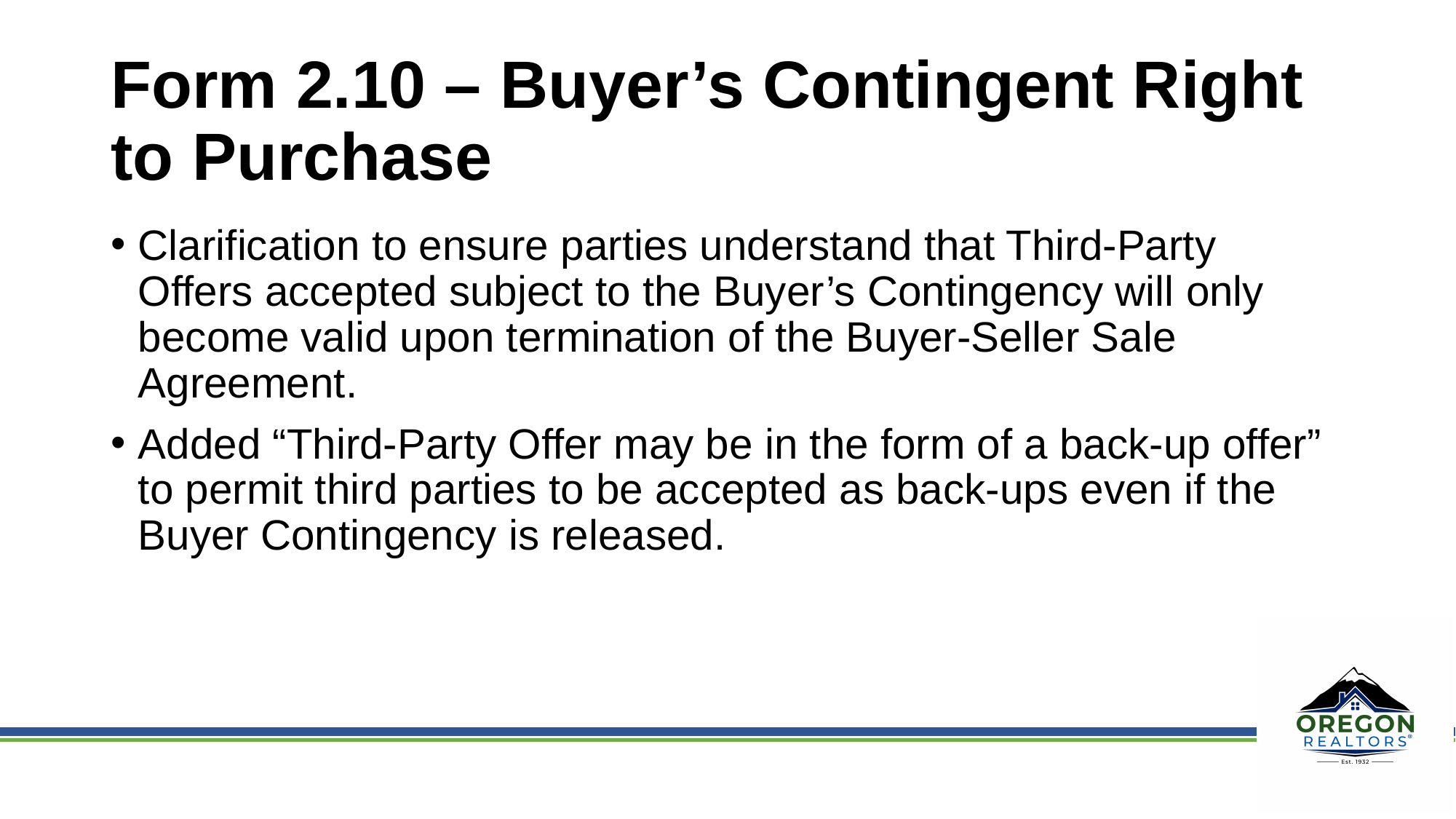

# Form 2.10 – Buyer’s Contingent Right to Purchase
Clarification to ensure parties understand that Third-Party Offers accepted subject to the Buyer’s Contingency will only become valid upon termination of the Buyer-Seller Sale Agreement.
Added “Third-Party Offer may be in the form of a back-up offer” to permit third parties to be accepted as back-ups even if the Buyer Contingency is released.